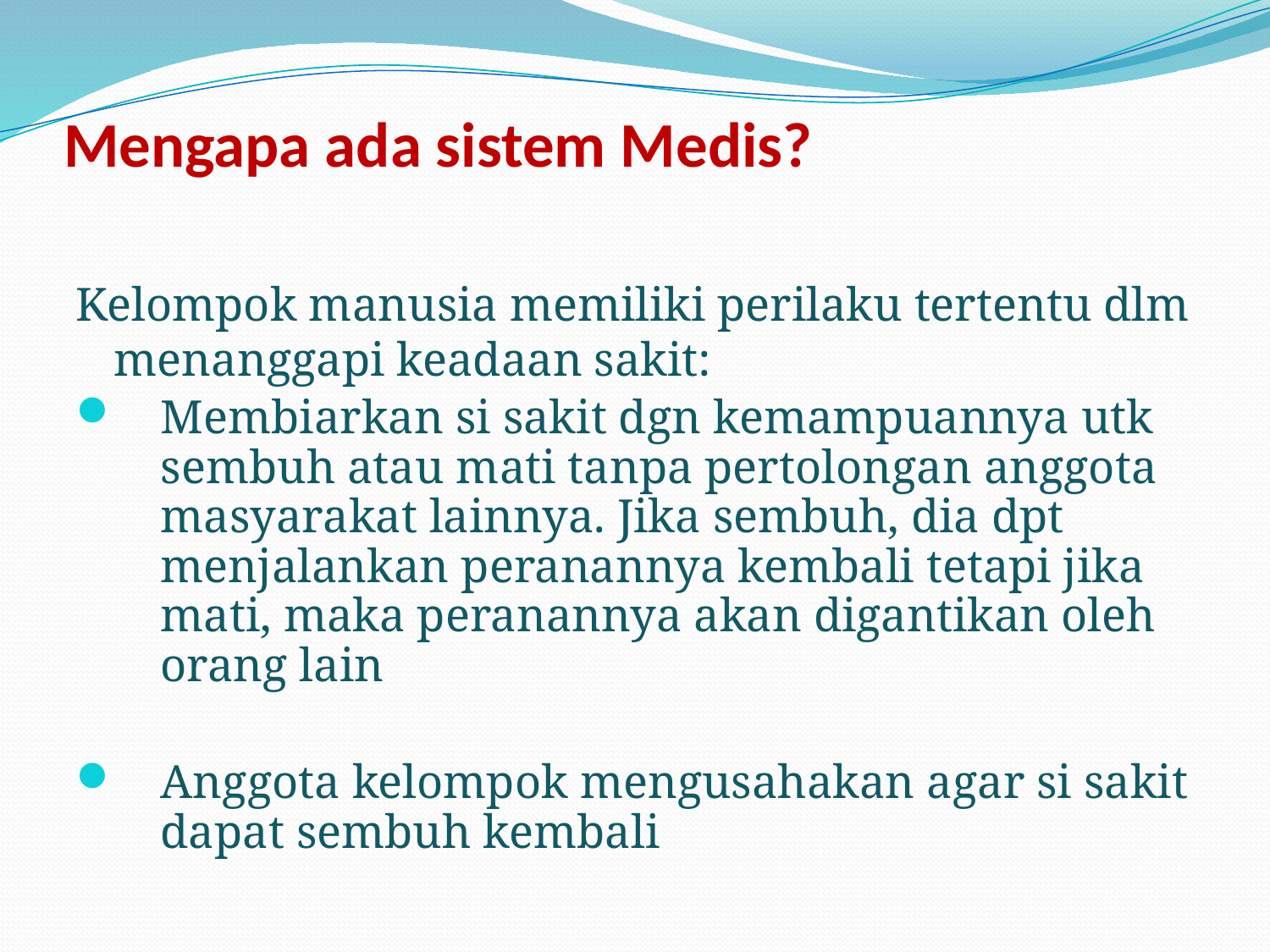

# Mengapa ada sistem Medis?
Kelompok manusia memiliki perilaku tertentu dlm menanggapi keadaan sakit:
Membiarkan si sakit dgn kemampuannya utk sembuh atau mati tanpa pertolongan anggota masyarakat lainnya. Jika sembuh, dia dpt menjalankan peranannya kembali tetapi jika mati, maka peranannya akan digantikan oleh orang lain

Anggota kelompok mengusahakan agar si sakit dapat sembuh kembali